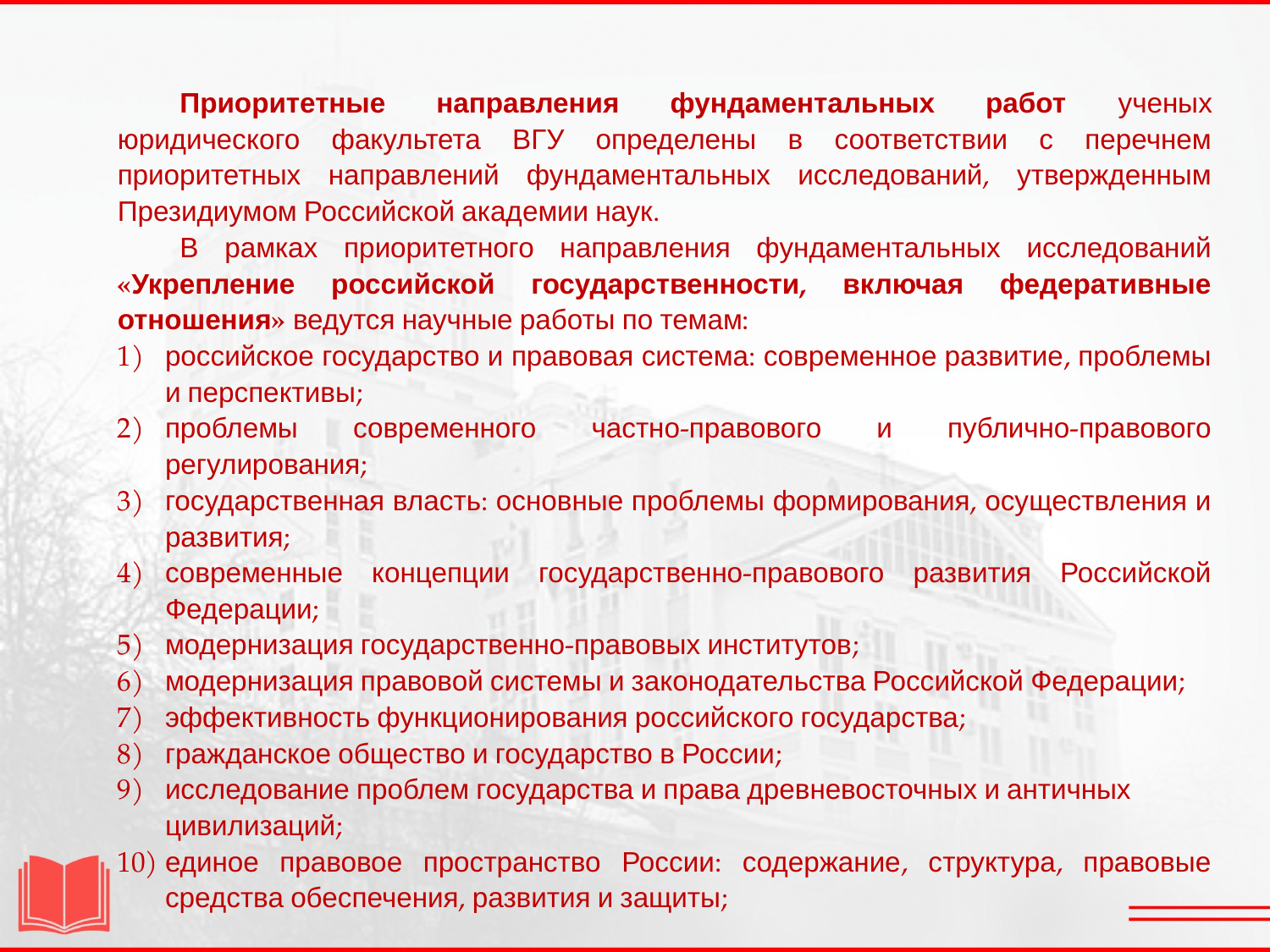

Приоритетные направления фундаментальных работ ученых юридического факультета ВГУ определены в соответствии с перечнем приоритетных направлений фундаментальных исследований, утвержденным Президиумом Российской академии наук.
В рамках приоритетного направления фундаментальных исследований «Укрепление российской государственности, включая федеративные отношения» ведутся научные работы по темам:
российское государство и правовая система: современное развитие, проблемы и перспективы;
проблемы современного частно-правового и публично-правового регулирования;
государственная власть: основные проблемы формирования, осуществления и развития;
современные концепции государственно-правового развития Российской Федерации;
модернизация государственно-правовых институтов;
модернизация правовой системы и законодательства Российской Федерации;
эффективность функционирования российского государства;
гражданское общество и государство в России;
исследование проблем государства и права древневосточных и античных цивилизаций;
единое правовое пространство России: содержание, структура, правовые средства обеспечения, развития и защиты;